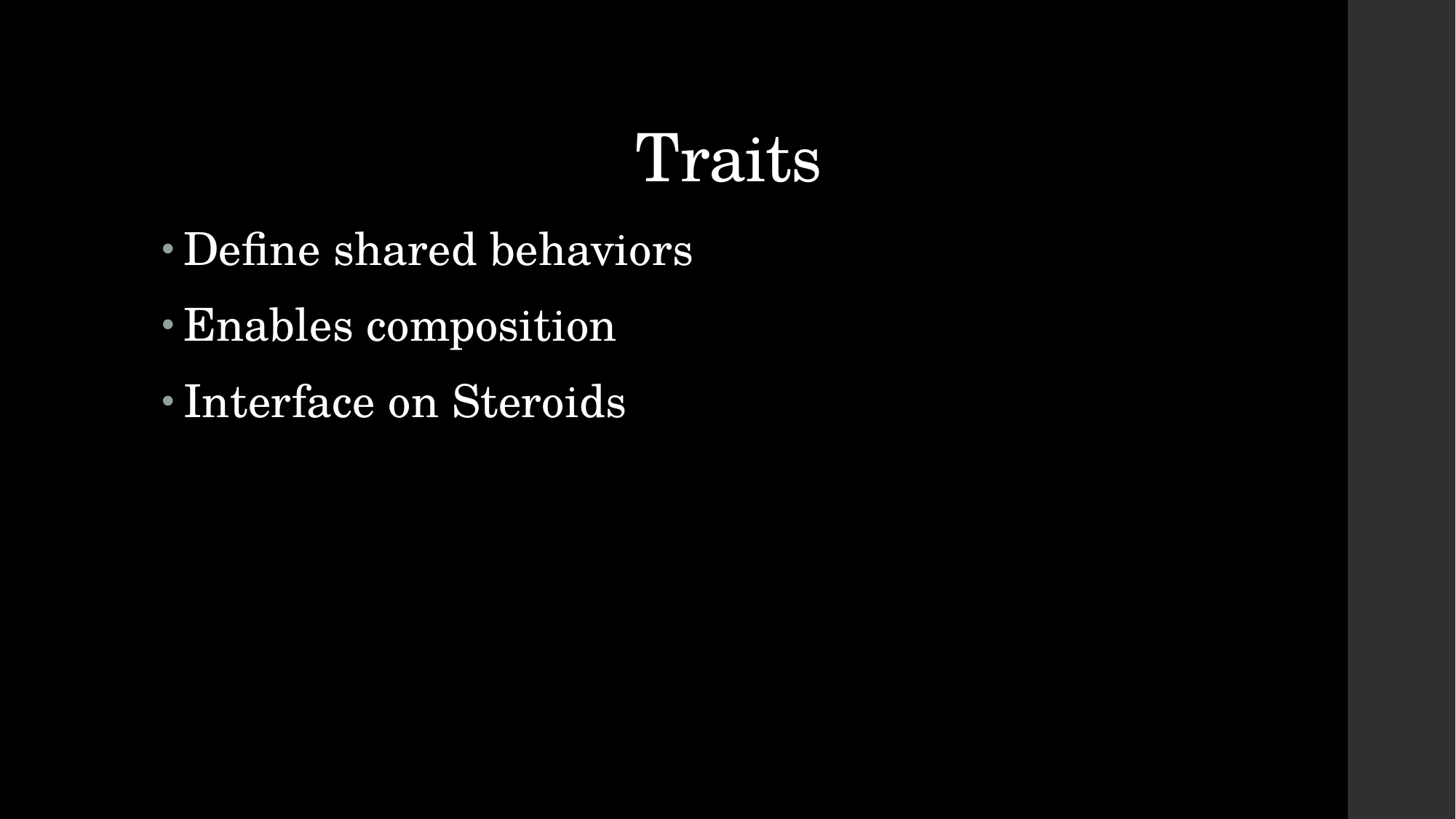

# Traits
Define shared behaviors
Enables composition
Interface on Steroids